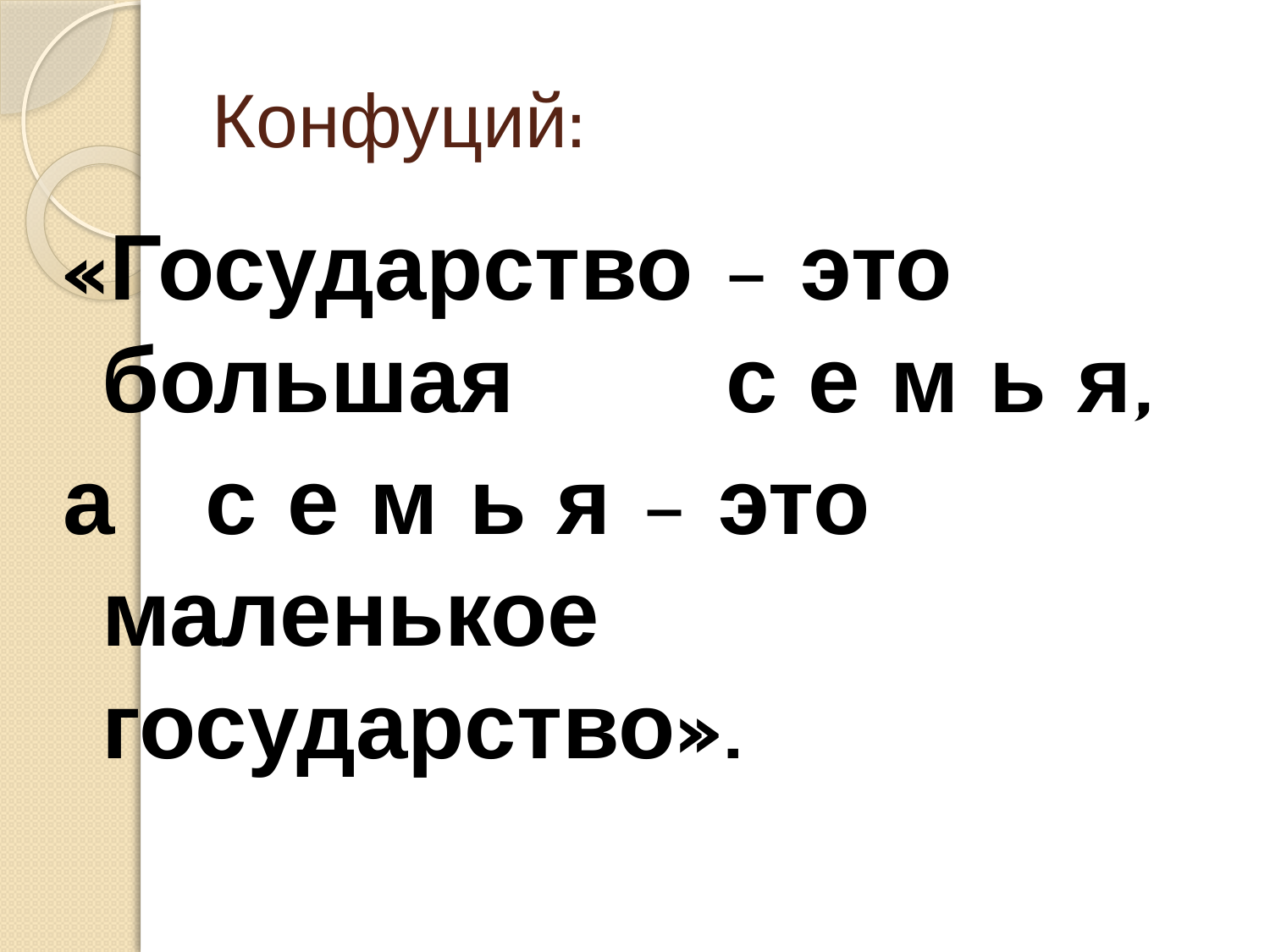

# Конфуций:
«Государство – это большая       с е м ь я,
а   с е м ь я – это    маленькое государство».